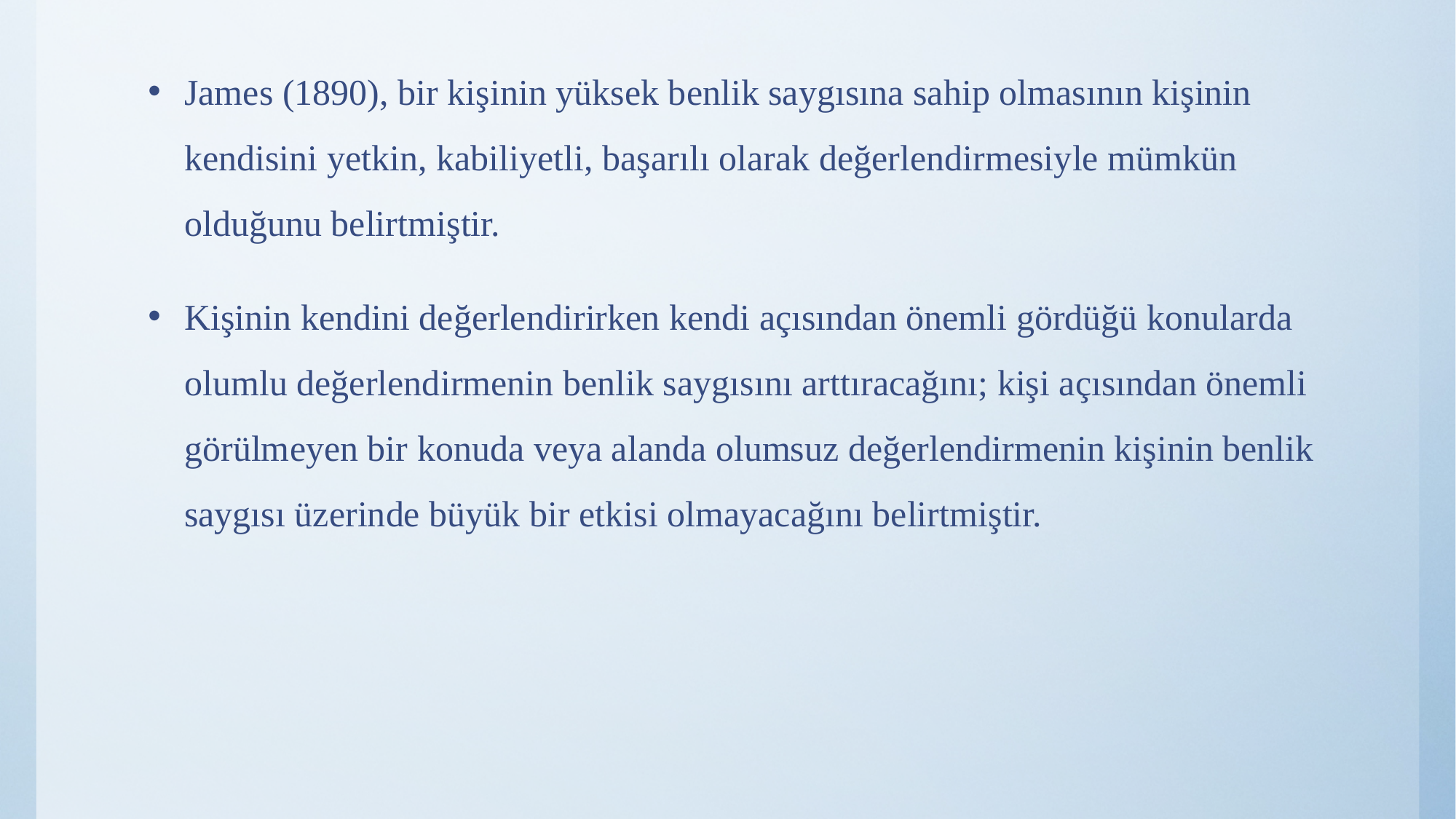

James (1890), bir kişinin yüksek benlik saygısına sahip olmasının kişinin kendisini yetkin, kabiliyetli, başarılı olarak değerlendirmesiyle mümkün olduğunu belirtmiştir.
Kişinin kendini değerlendirirken kendi açısından önemli gördüğü konularda olumlu değerlendirmenin benlik saygısını arttıracağını; kişi açısından önemli görülmeyen bir konuda veya alanda olumsuz değerlendirmenin kişinin benlik saygısı üzerinde büyük bir etkisi olmayacağını belirtmiştir.